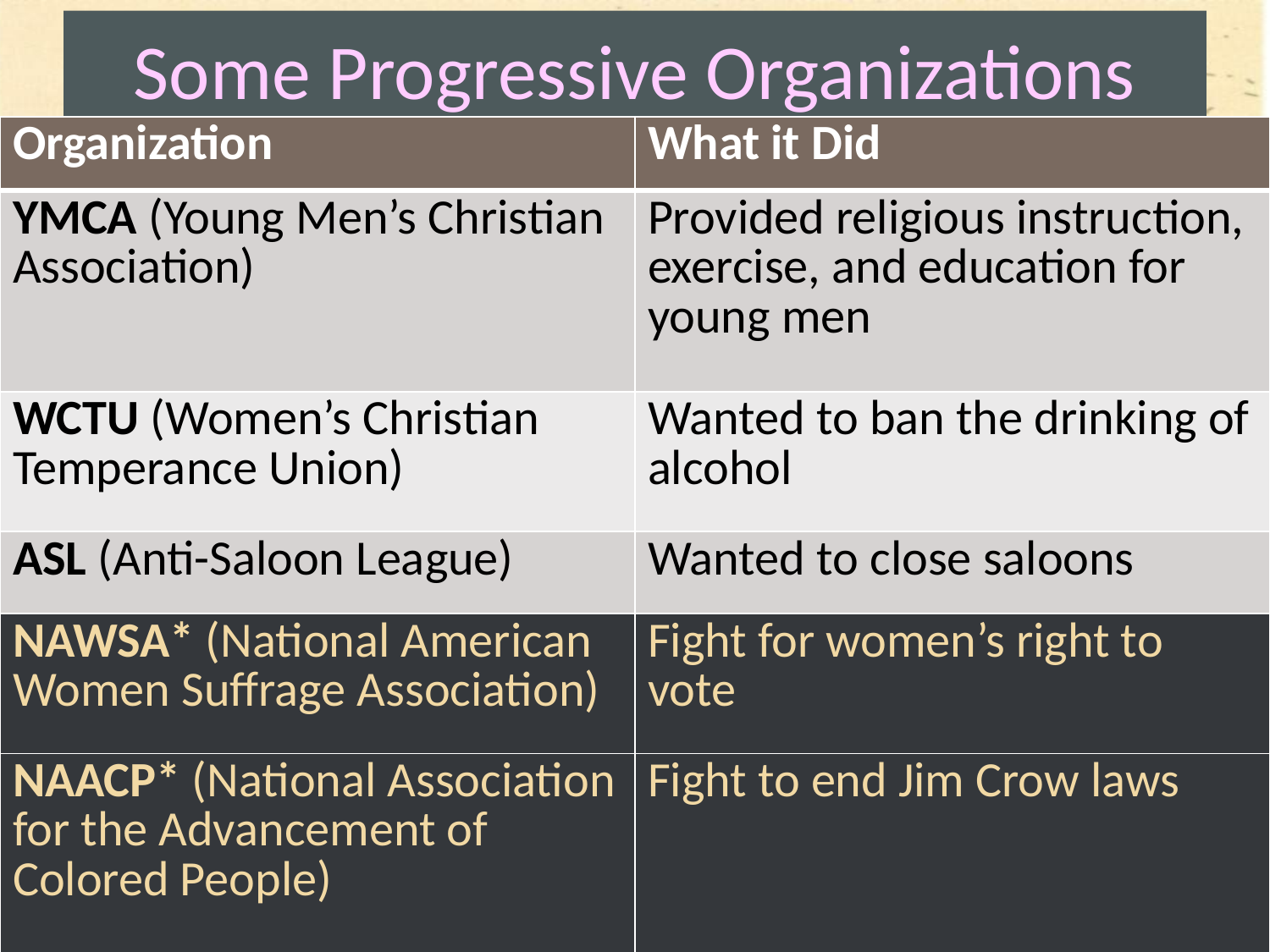

# Some Progressive Organizations
| Organization | What it Did |
| --- | --- |
| YMCA (Young Men’s Christian Association) | Provided religious instruction, exercise, and education for young men |
| WCTU (Women’s Christian Temperance Union) | Wanted to ban the drinking of alcohol |
| ASL (Anti-Saloon League) | Wanted to close saloons |
| NAWSA\* (National American Women Suffrage Association) | Fight for women’s right to vote |
| NAACP\* (National Association for the Advancement of Colored People) | Fight to end Jim Crow laws |